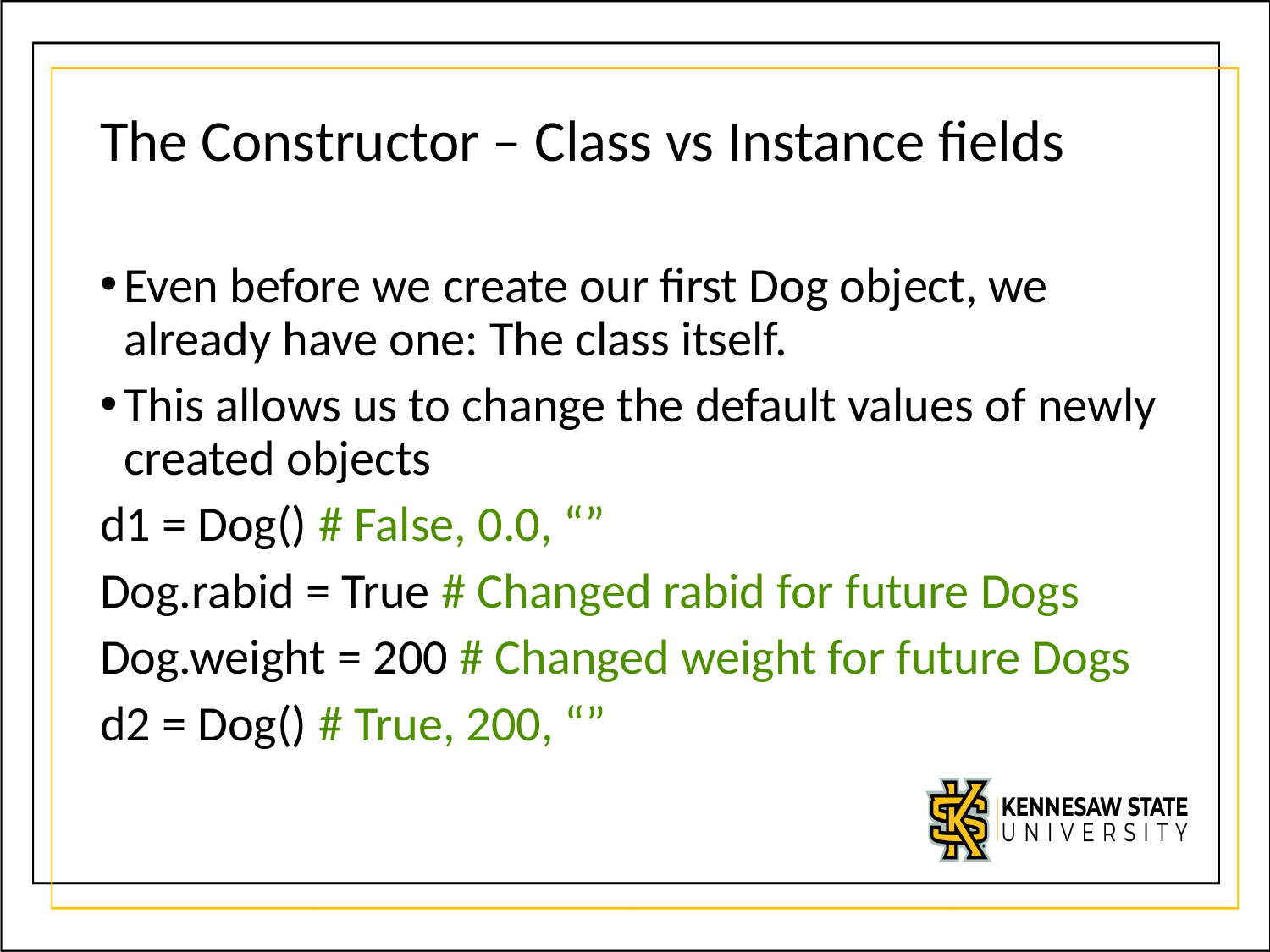

# The Constructor – Class vs Instance fields
Even before we create our first Dog object, we already have one: The class itself.
This allows us to change the default values of newly created objects
d1 = Dog() # False, 0.0, “”
Dog.rabid = True # Changed rabid for future Dogs
Dog.weight = 200 # Changed weight for future Dogs
d2 = Dog() # True, 200, “”